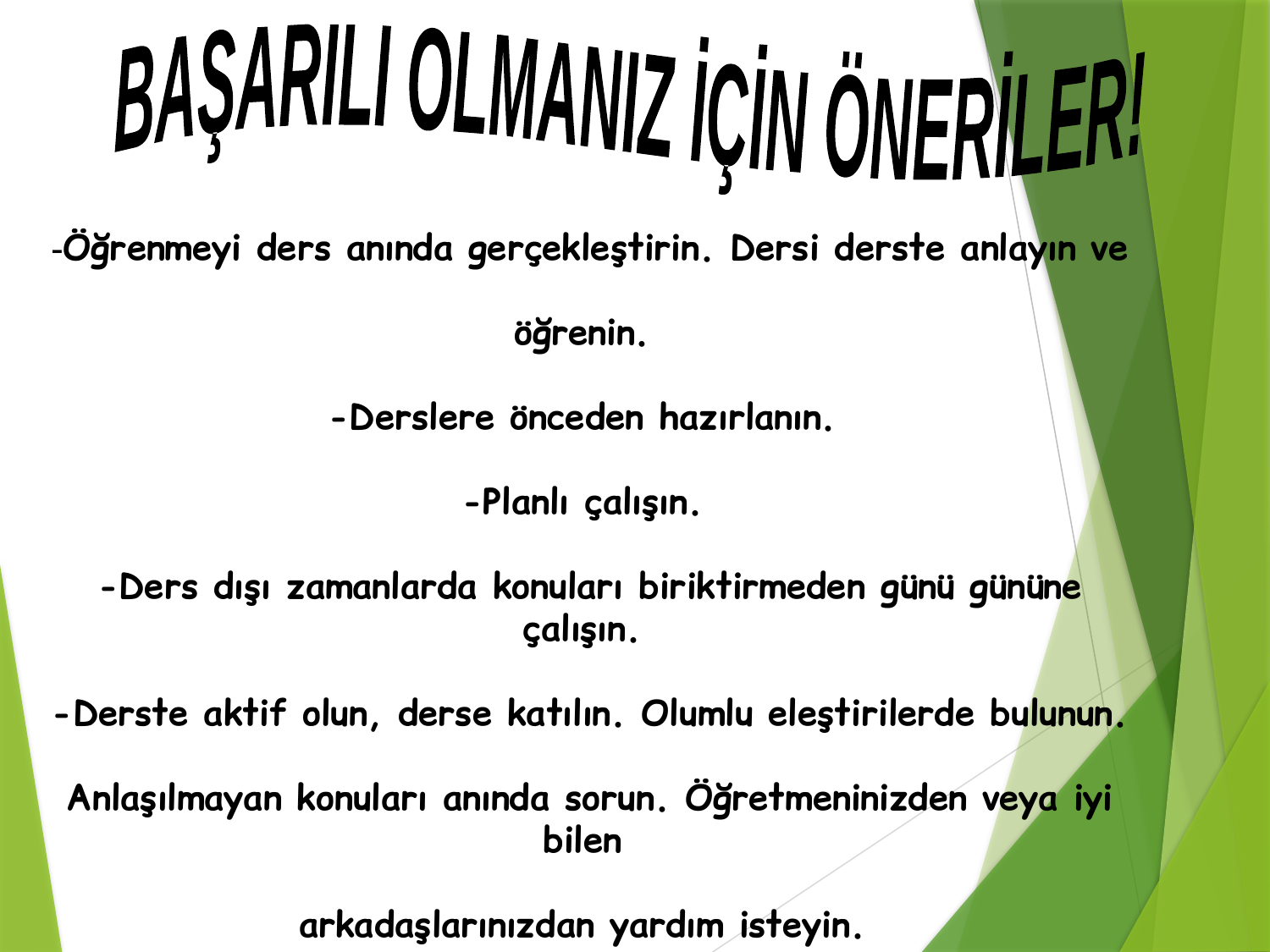

BAŞARILI OLMANIZ İÇİN ÖNERİLER!

-Öğrenmeyi ders anında gerçekleştirin. Dersi derste anlayın ve

öğrenin.
-Derslere önceden hazırlanın.
-Planlı çalışın.
-Ders dışı zamanlarda konuları biriktirmeden günü gününe çalışın.
-Derste aktif olun, derse katılın. Olumlu eleştirilerde bulunun.

Anlaşılmayan konuları anında sorun. Öğretmeninizden veya iyi bilen

arkadaşlarınızdan yardım isteyin.